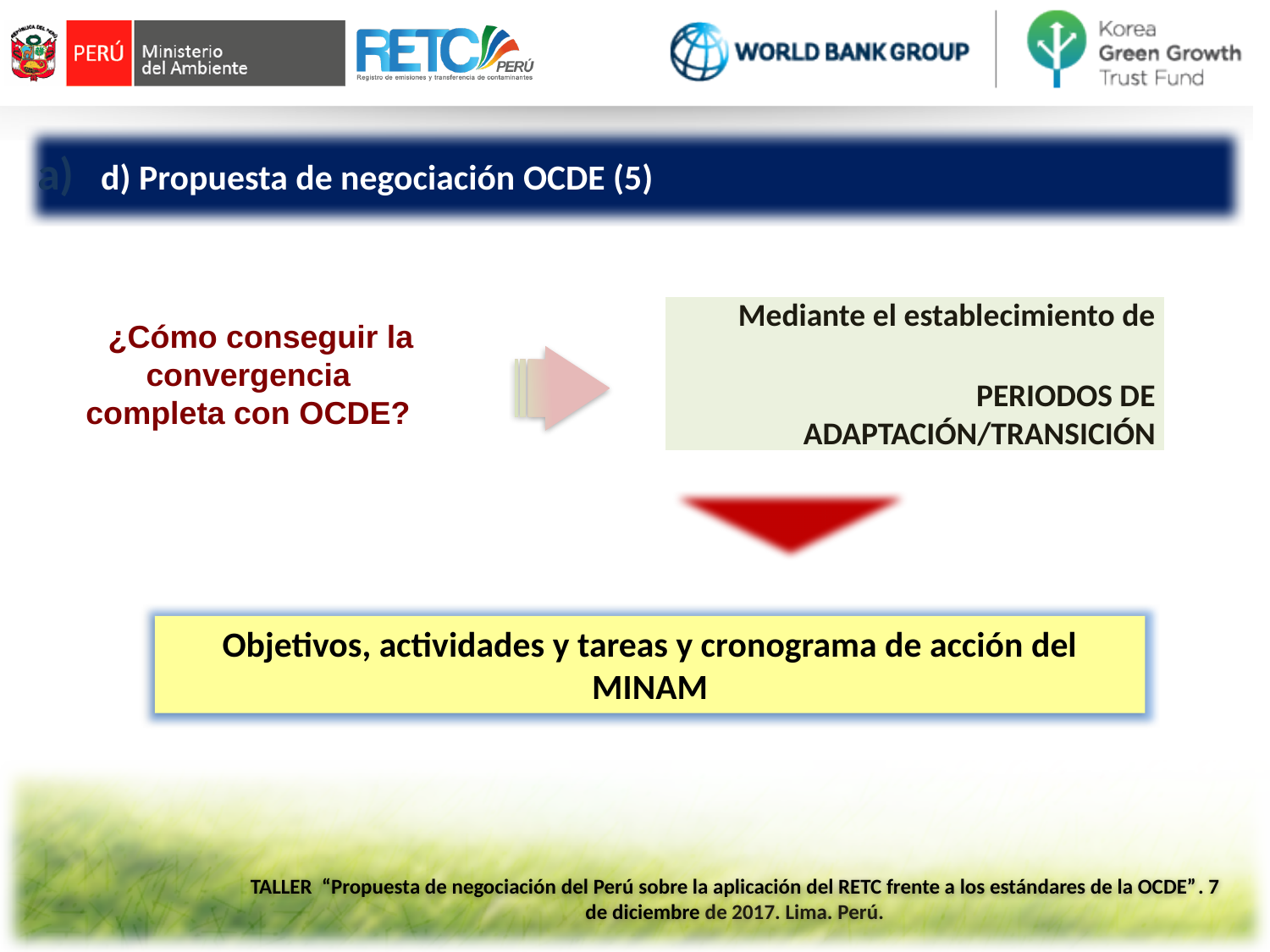

d) Propuesta de negociación OCDE (5)
| ¿Cómo conseguir la convergencia completa con OCDE? |  | Mediante el establecimiento de PERIODOS DE ADAPTACIÓN/TRANSICIÓN |
| --- | --- | --- |

Objetivos, actividades y tareas y cronograma de acción del MINAM